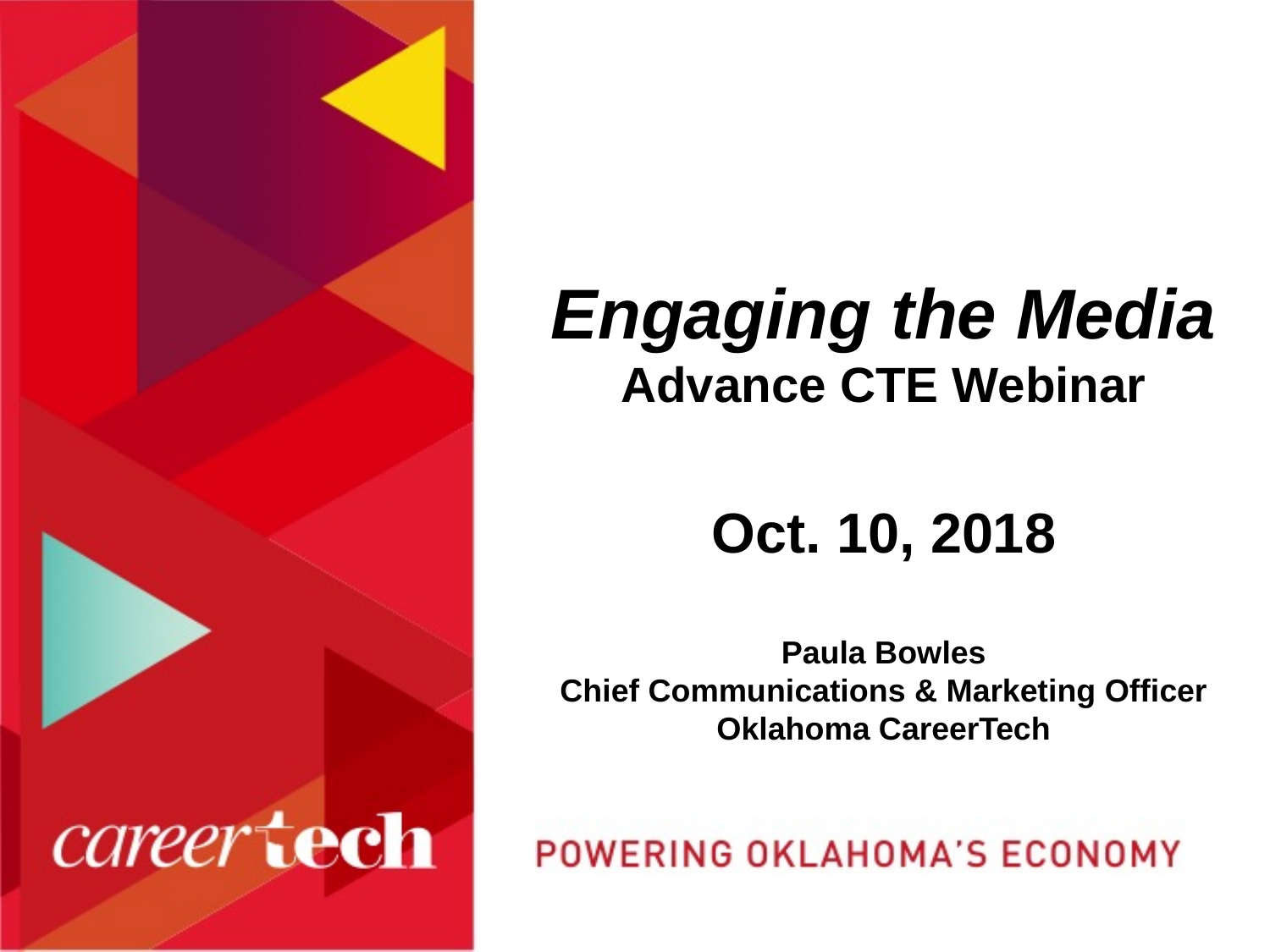

# Engaging the Media Advance CTE Webinar Oct. 10, 2018 Paula Bowles Chief Communications & Marketing Officer Oklahoma CareerTech